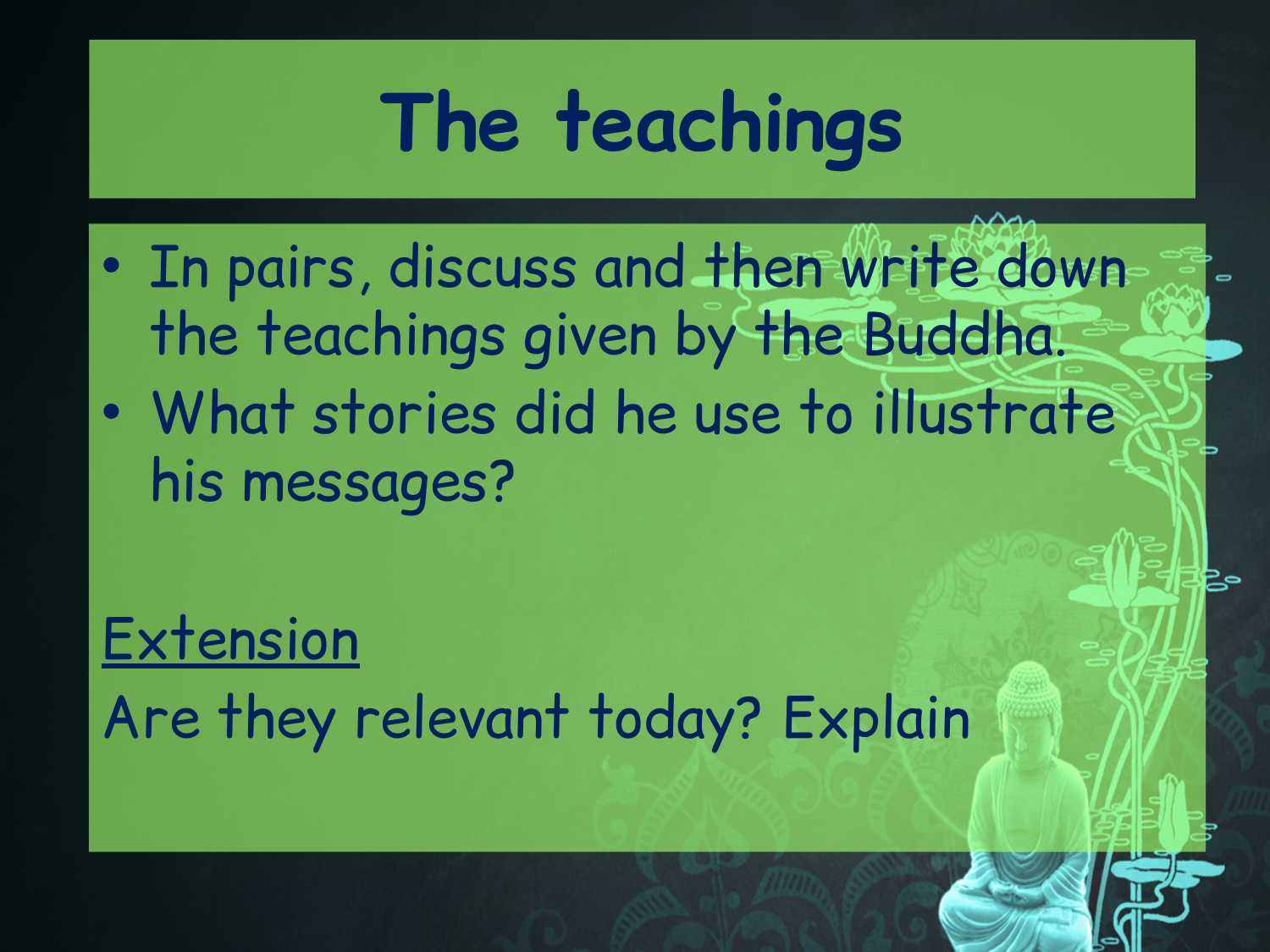

# The teachings
In pairs, discuss and then write down the teachings given by the Buddha.
What stories did he use to illustrate his messages?

Extension
Are they relevant today? Explain